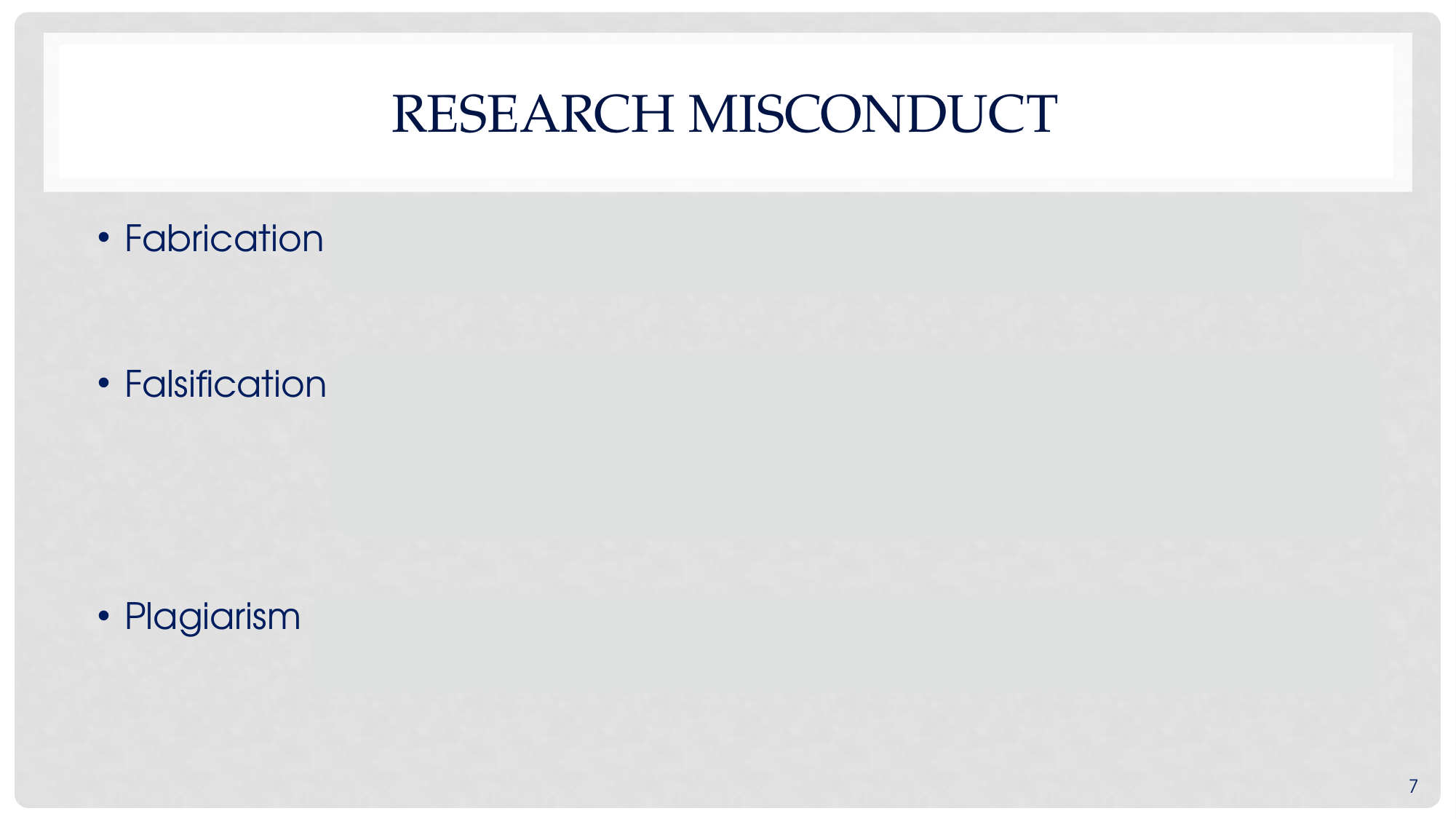

# Research Misconduct

Fabrication - Making up data or results and recording or reporting 			them.

Falsification - Manipulating research materials, equipment, or 				processes, or changing or omitting data or results such 			that the research is not accurately represented in the 			research record.

Plagiarism - The appropriation of another person’s ideas, processes, 			results, or words without giving appropriate credit.

7